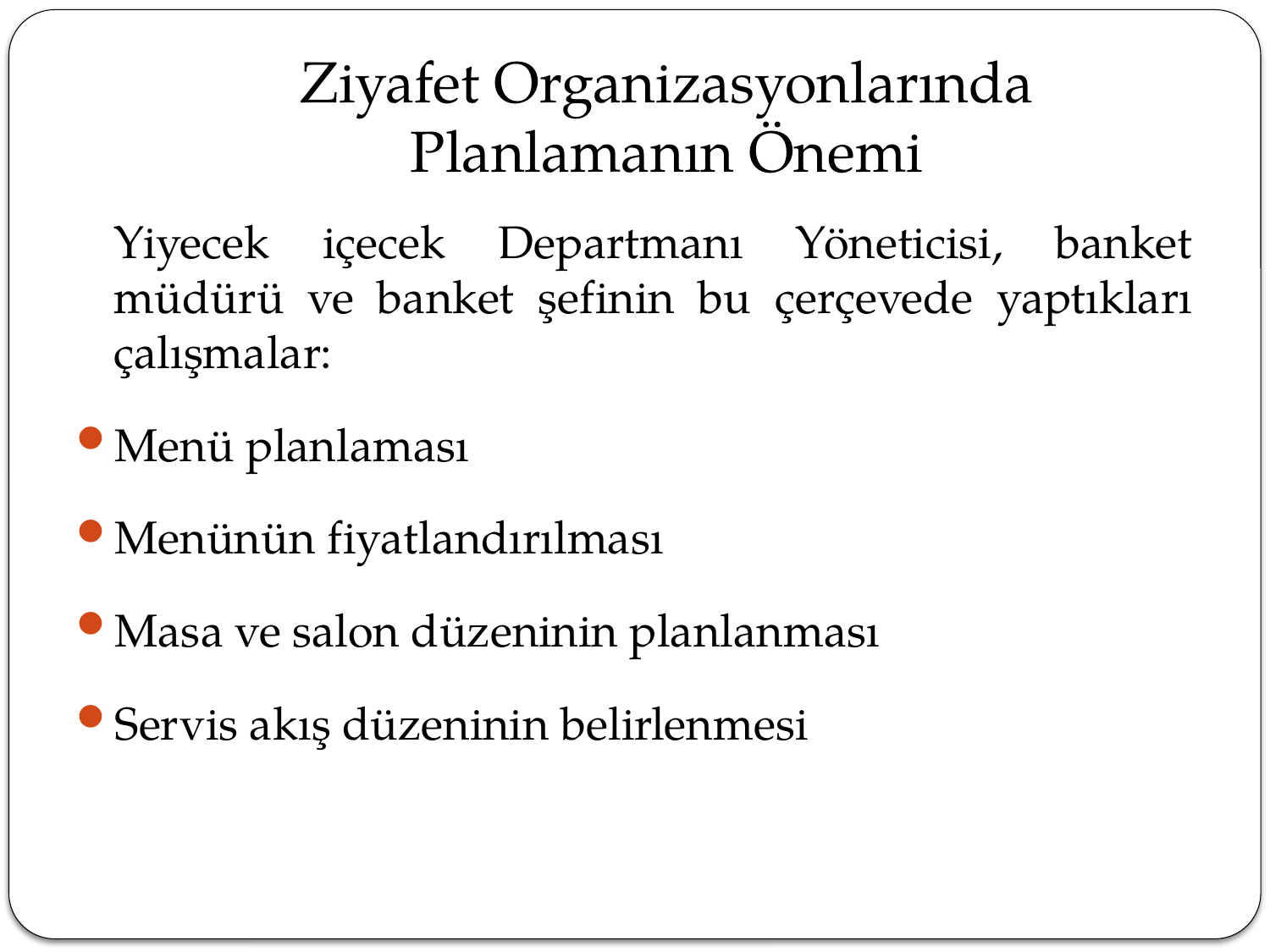

# Ziyafet Organizasyonlarında Planlamanın Önemi
	Yiyecek içecek Departmanı Yöneticisi, banket müdürü ve banket şefinin bu çerçevede yaptıkları çalışmalar:
Menü planlaması
Menünün fiyatlandırılması
Masa ve salon düzeninin planlanması
Servis akış düzeninin belirlenmesi